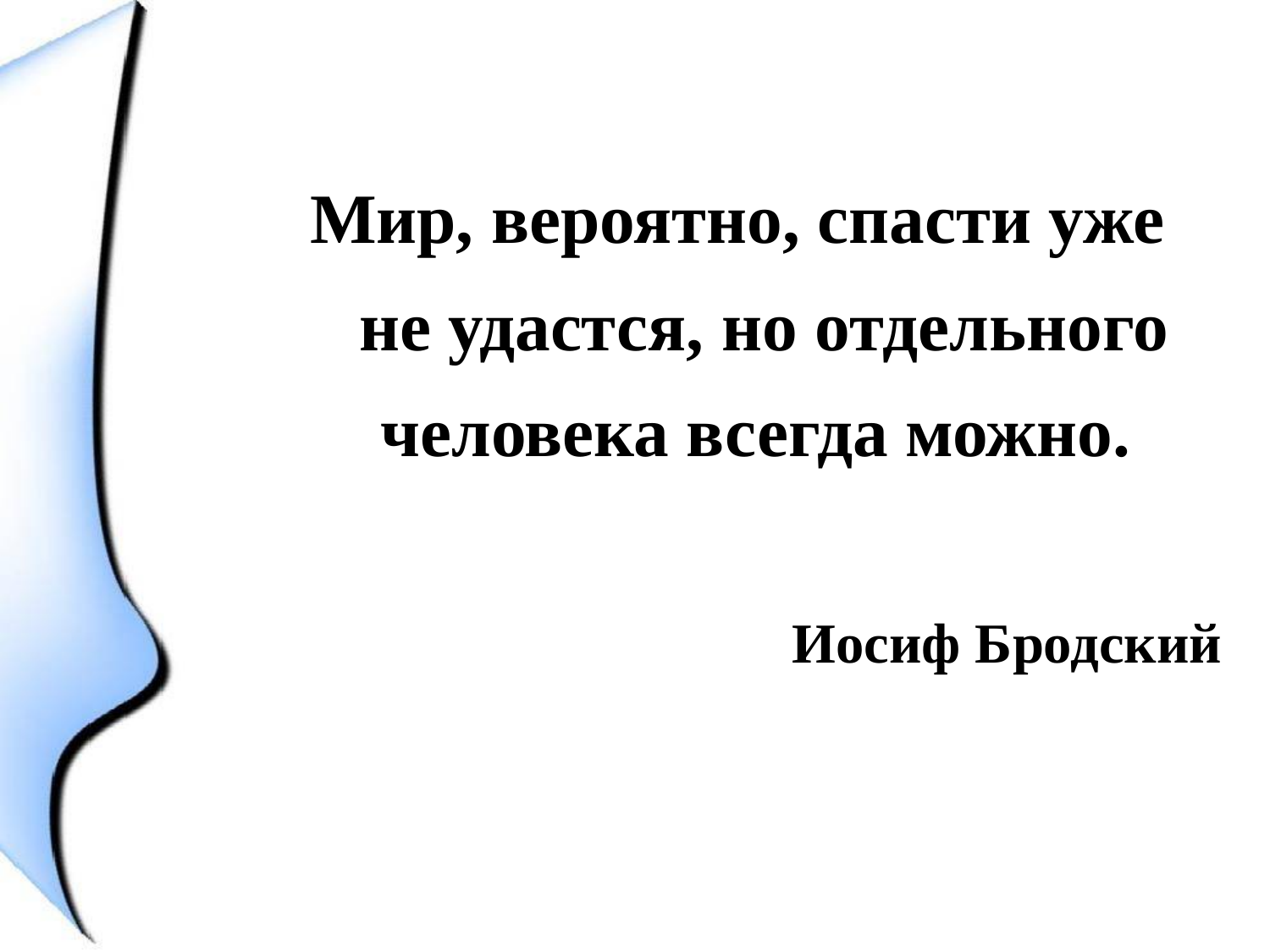

Мир, вероятно, спасти уже    не удастся, но отдельного человека всегда можно.

Иосиф Бродский